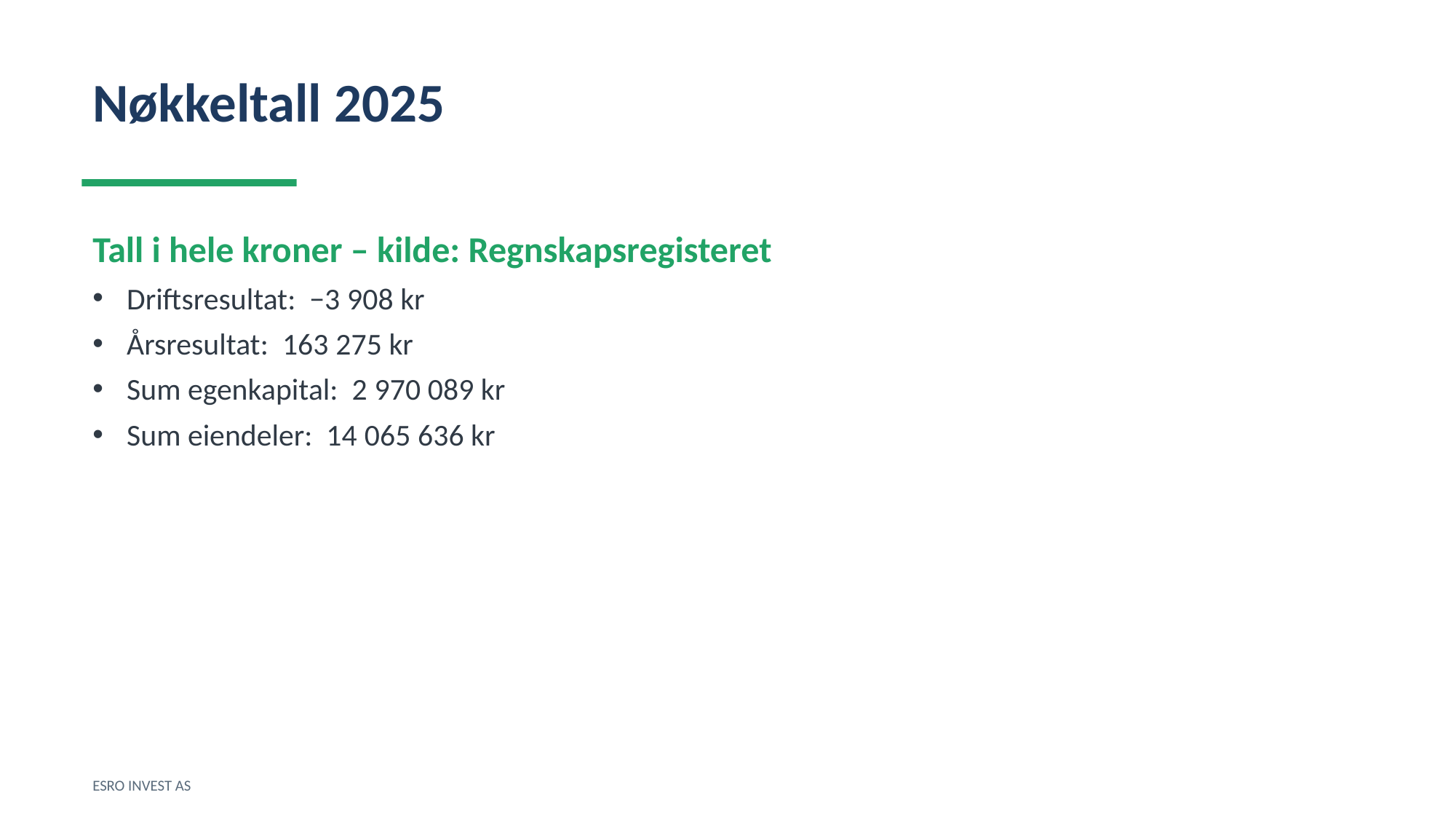

Nøkkeltall 2025

Tall i hele kroner – kilde: Regnskapsregisteret
Driftsresultat:  −3 908 kr
Årsresultat:  163 275 kr
Sum egenkapital:  2 970 089 kr
Sum eiendeler:  14 065 636 kr
ESRO INVEST AS